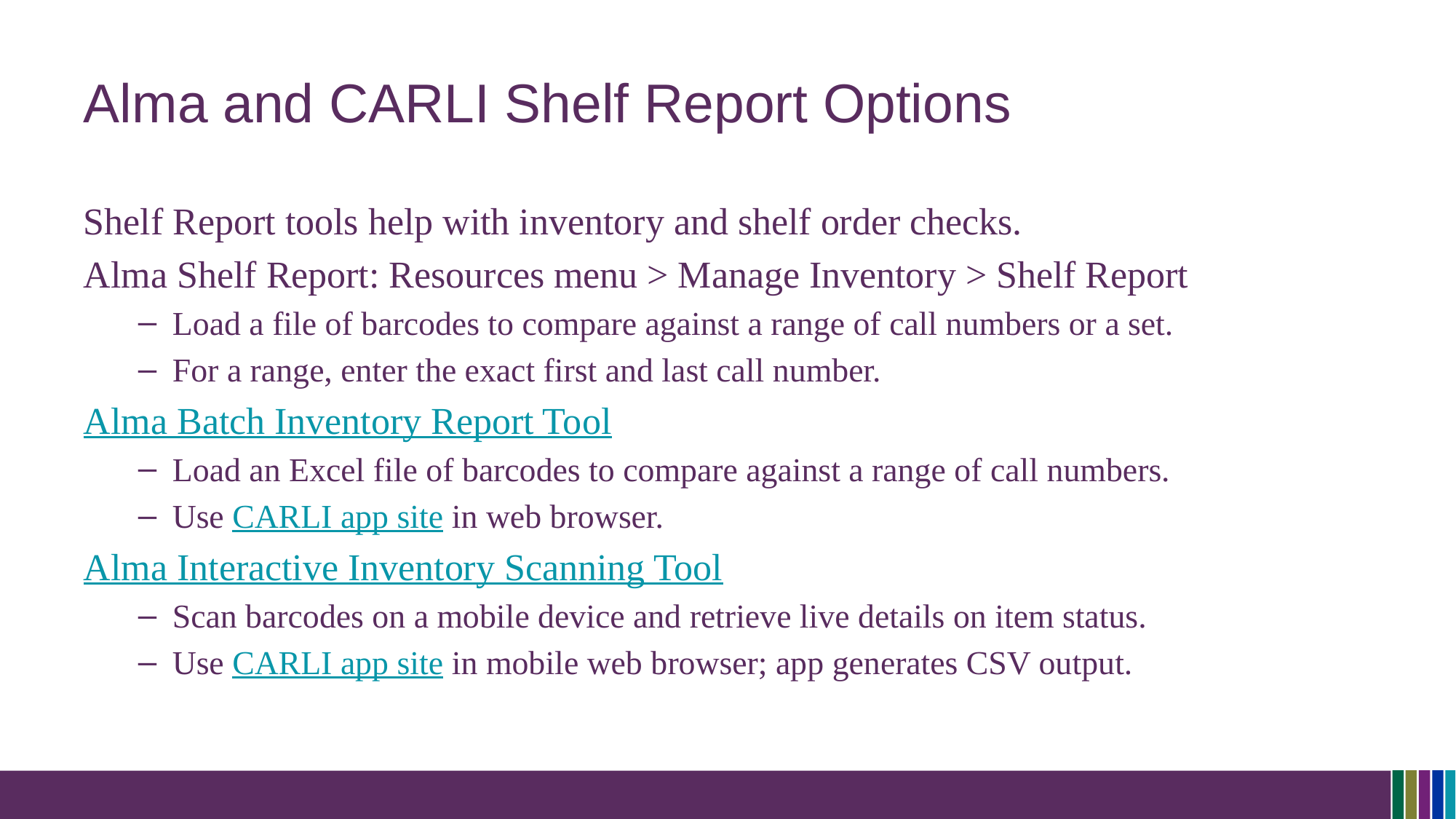

# Alma and CARLI Shelf Report Options
Shelf Report tools help with inventory and shelf order checks.
Alma Shelf Report: Resources menu > Manage Inventory > Shelf Report
Load a file of barcodes to compare against a range of call numbers or a set.
For a range, enter the exact first and last call number.
Alma Batch Inventory Report Tool
Load an Excel file of barcodes to compare against a range of call numbers.
Use CARLI app site in web browser.
Alma Interactive Inventory Scanning Tool
Scan barcodes on a mobile device and retrieve live details on item status.
Use CARLI app site in mobile web browser; app generates CSV output.